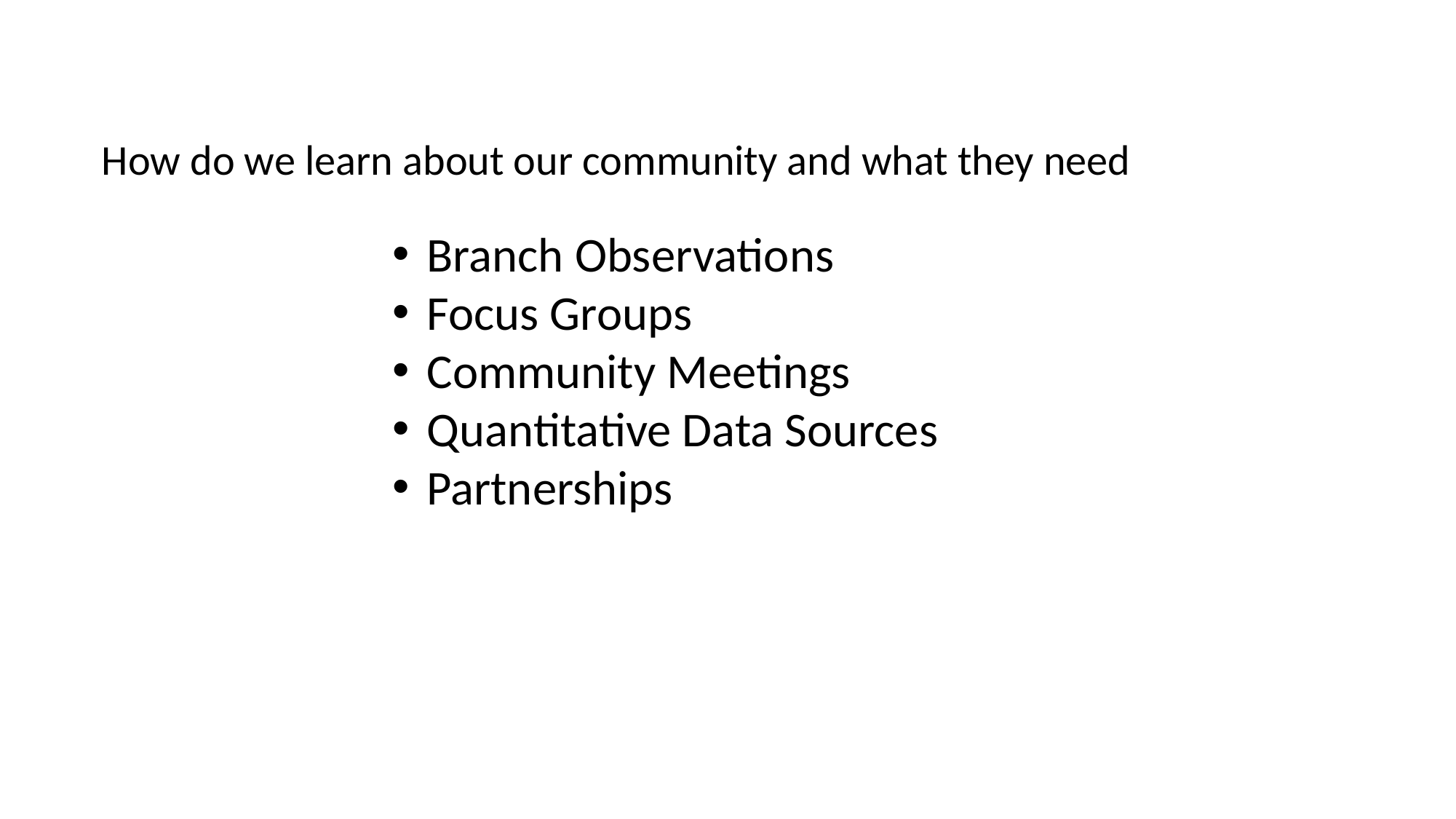

How do we learn about our community and what they need
Branch Observations
Focus Groups
Community Meetings
Quantitative Data Sources
Partnerships